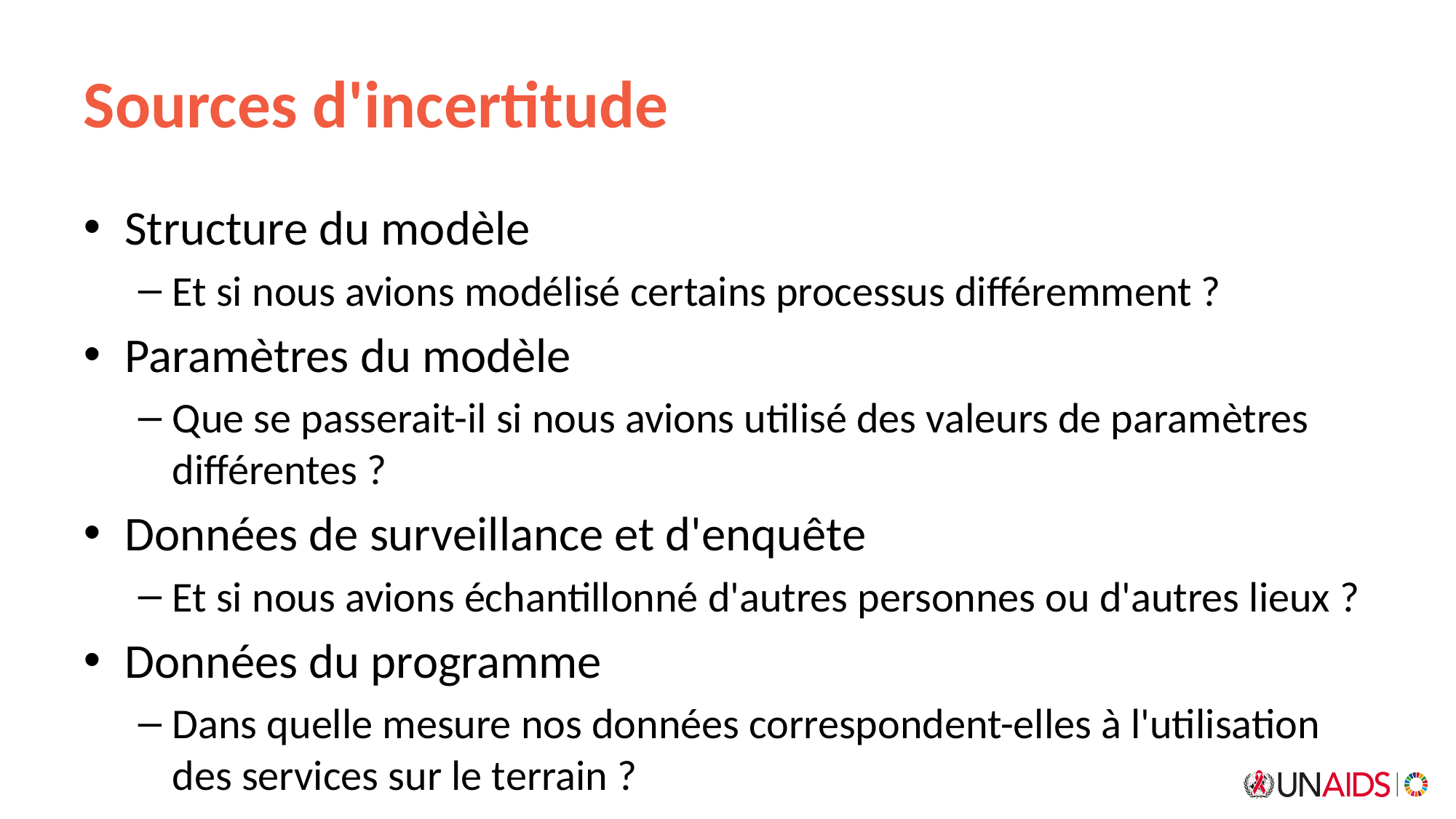

# Sources d'incertitude
Structure du modèle
Et si nous avions modélisé certains processus différemment ?
Paramètres du modèle
Que se passerait-il si nous avions utilisé des valeurs de paramètres différentes ?
Données de surveillance et d'enquête
Et si nous avions échantillonné d'autres personnes ou d'autres lieux ?
Données du programme
Dans quelle mesure nos données correspondent-elles à l'utilisation des services sur le terrain ?